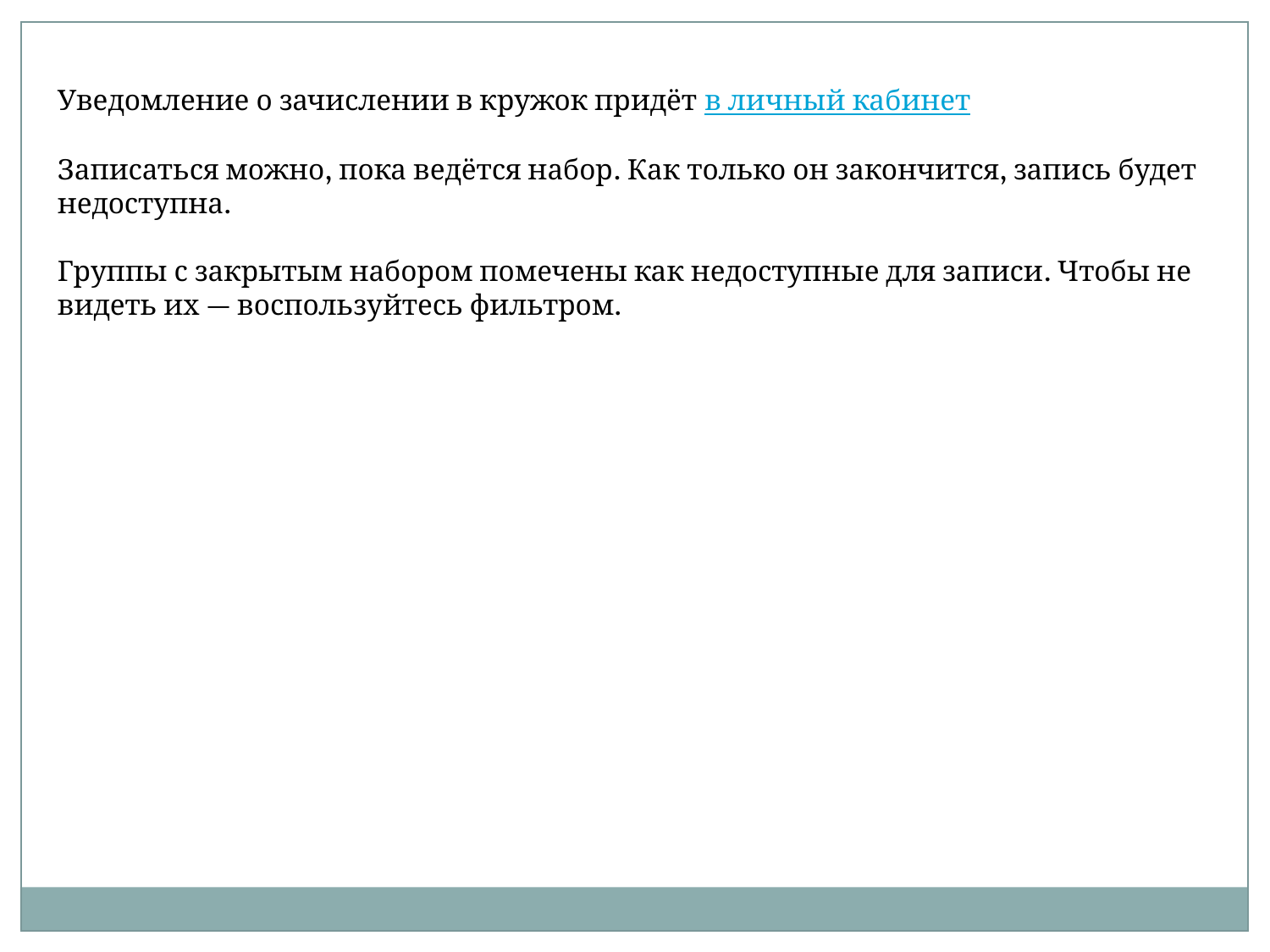

Уведомление о зачислении в кружок придёт в личный кабинет

Записаться можно, пока ведётся набор. Как только он закончится, запись будет недоступна.

Группы с закрытым набором помечены как недоступные для записи. Чтобы не видеть их — воспользуйтесь фильтром.